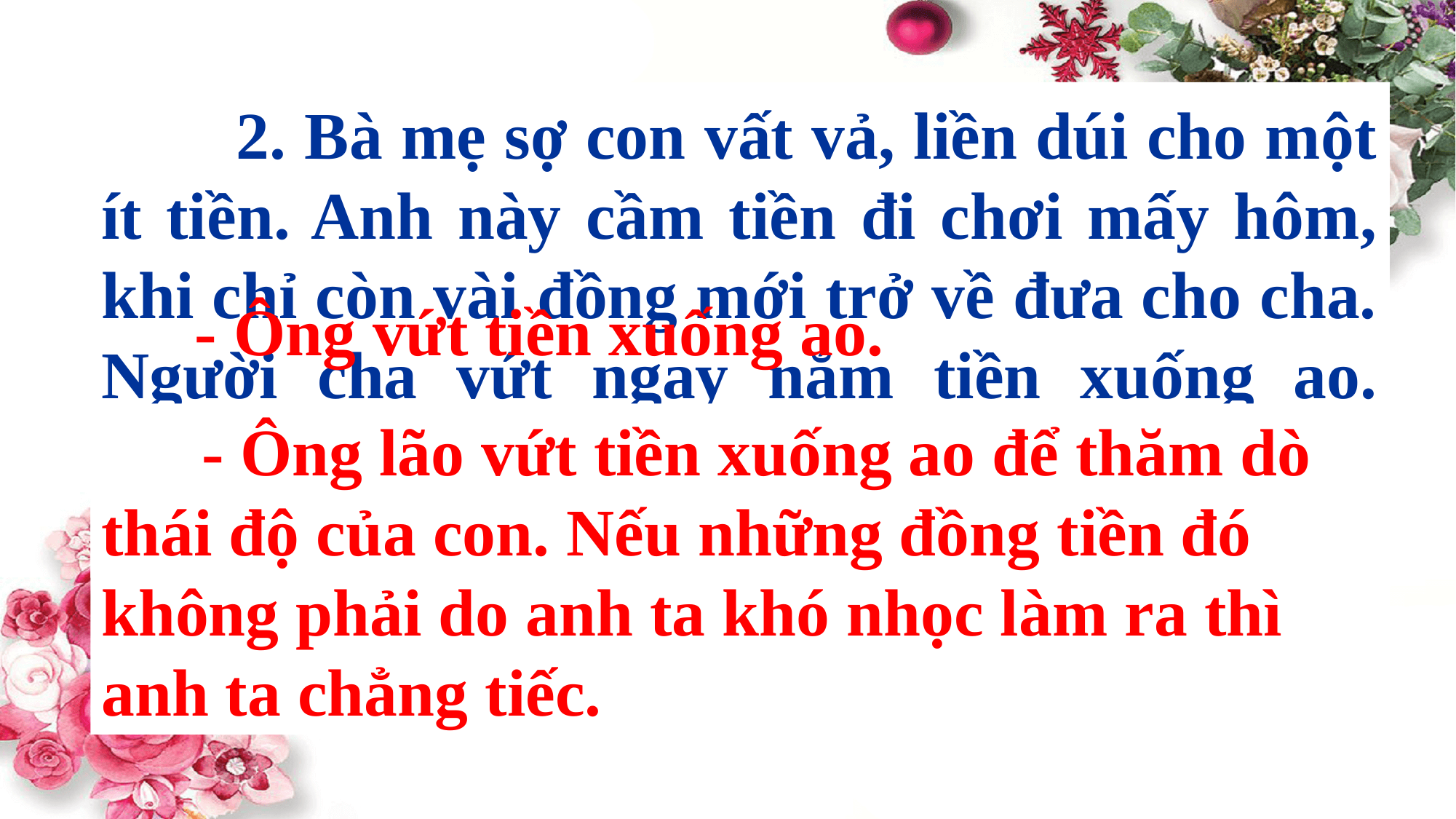

2.Ông lão làm gì với số tiền con trai vừa đưa? Tại sao ông lại làm như vậy?
        2. Bà mẹ sợ con vất vả, liền dúi cho một ít tiền. Anh này cầm tiền đi chơi mấy hôm, khi chỉ còn vài đồng mới trở về đưa cho cha. Người cha vứt ngay nắm tiền xuống ao. Thấy con vẫn thản nhiên, ông nghiêm giọng:
        – Đây không phải tiền con làm ra.
- Ông vứt tiền xuống ao.
      - Ông lão vứt tiền xuống ao để thăm dò thái độ của con. Nếu những đồng tiền đó không phải do anh ta khó nhọc làm ra thì anh ta chẳng tiếc.